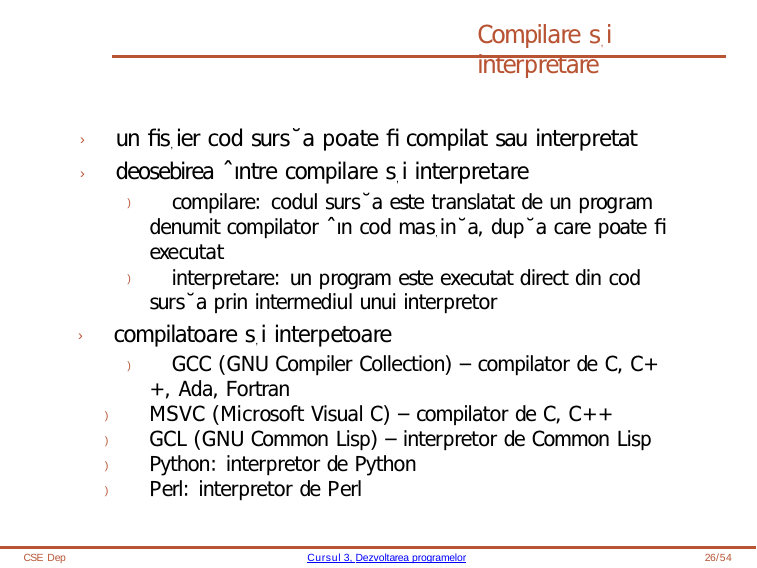

# Compilare s, i interpretare

›  un fis, ier cod surs˘a poate fi compilat sau interpretat
›  deosebirea ˆıntre compilare s, i interpretare
)   compilare: codul surs˘a este translatat de un program denumit compilator ˆın cod mas, in˘a, dup˘a care poate fi executat
)   interpretare: un program este executat direct din cod surs˘a prin intermediul unui interpretor
›  compilatoare s, i interpetoare
)   GCC (GNU Compiler Collection) – compilator de C, C++, Ada, Fortran
)   MSVC (Microsoft Visual C) – compilator de C, C++
)   GCL (GNU Common Lisp) – interpretor de Common Lisp
)   Python: interpretor de Python
)   Perl: interpretor de Perl

CSE Dep
Cursul 3, Dezvoltarea programelor
26/54